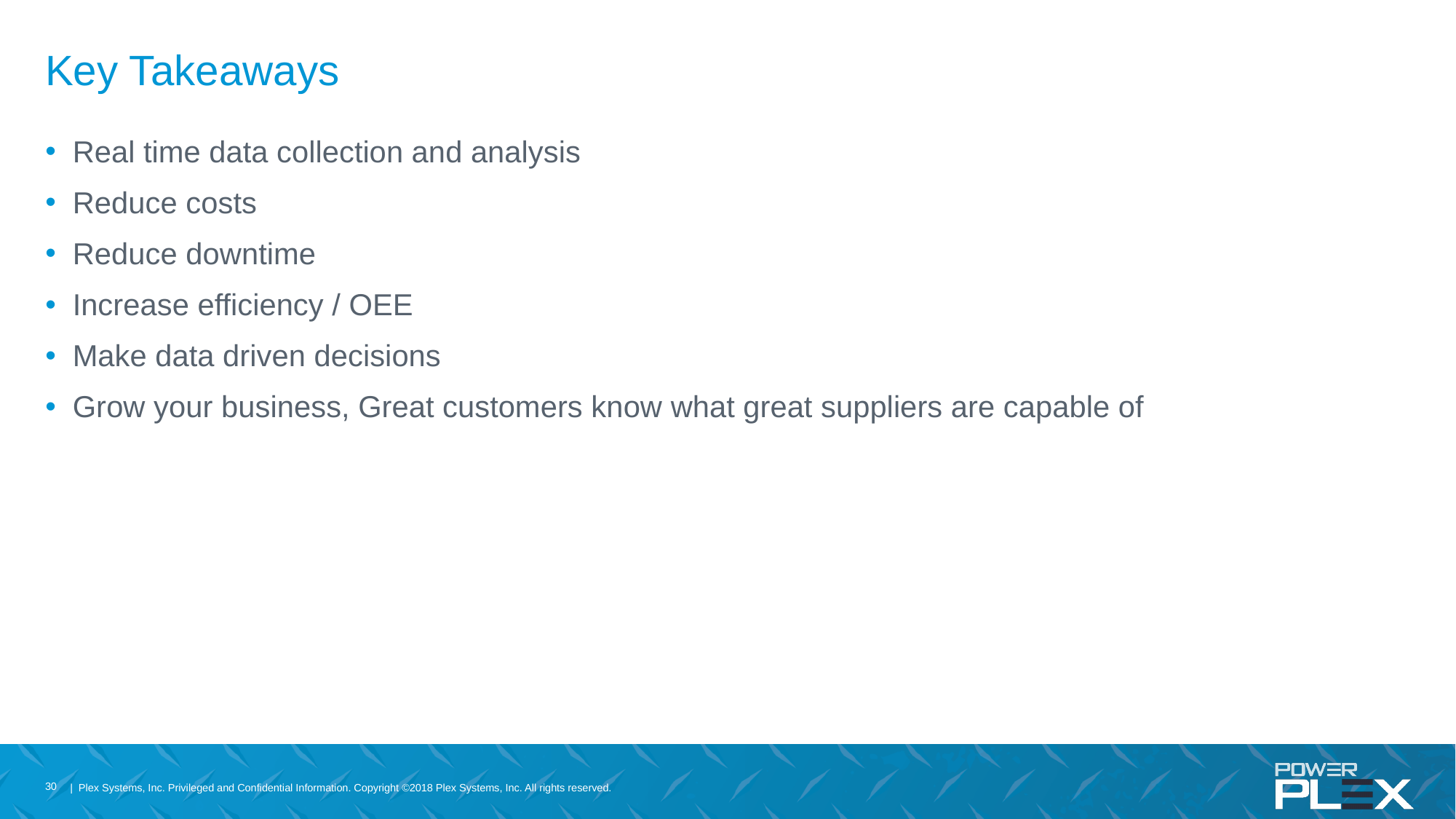

# Key Takeaways
Real time data collection and analysis
Reduce costs
Reduce downtime
Increase efficiency / OEE
Make data driven decisions
Grow your business, Great customers know what great suppliers are capable of